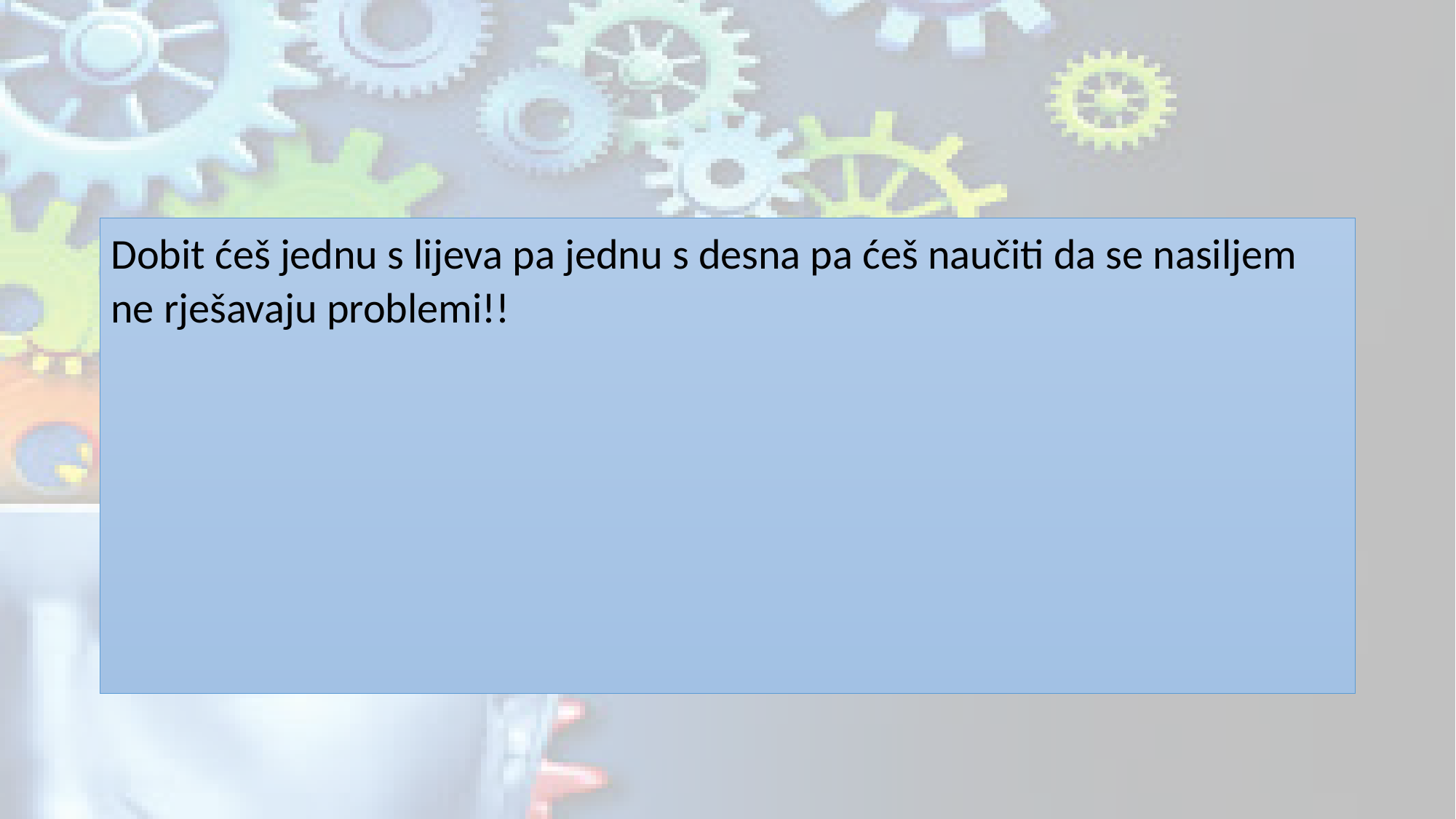

Dobit ćeš jednu s lijeva pa jednu s desna pa ćeš naučiti da se nasiljem ne rješavaju problemi!!